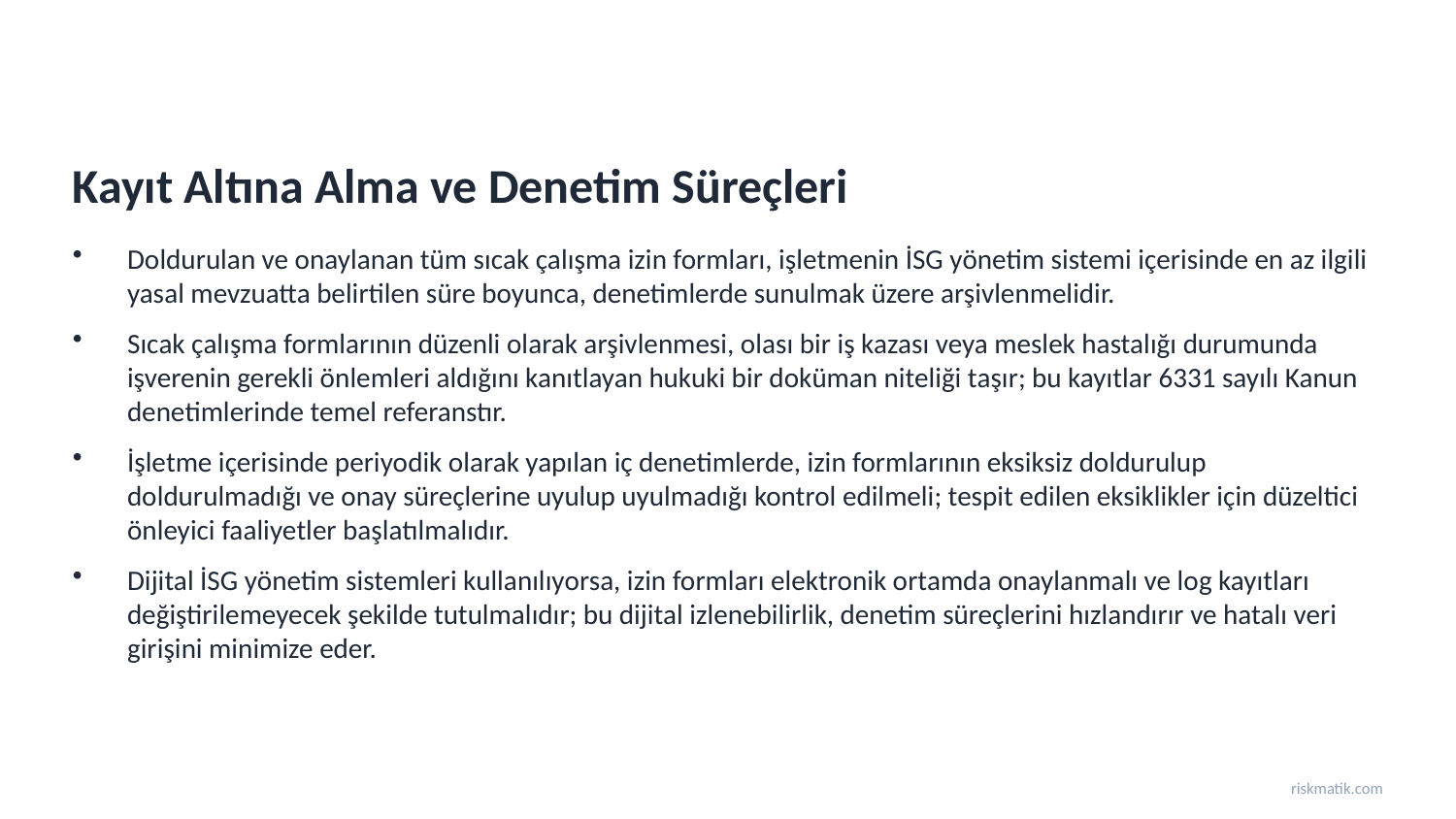

Kayıt Altına Alma ve Denetim Süreçleri
Doldurulan ve onaylanan tüm sıcak çalışma izin formları, işletmenin İSG yönetim sistemi içerisinde en az ilgili yasal mevzuatta belirtilen süre boyunca, denetimlerde sunulmak üzere arşivlenmelidir.
Sıcak çalışma formlarının düzenli olarak arşivlenmesi, olası bir iş kazası veya meslek hastalığı durumunda işverenin gerekli önlemleri aldığını kanıtlayan hukuki bir doküman niteliği taşır; bu kayıtlar 6331 sayılı Kanun denetimlerinde temel referanstır.
İşletme içerisinde periyodik olarak yapılan iç denetimlerde, izin formlarının eksiksiz doldurulup doldurulmadığı ve onay süreçlerine uyulup uyulmadığı kontrol edilmeli; tespit edilen eksiklikler için düzeltici önleyici faaliyetler başlatılmalıdır.
Dijital İSG yönetim sistemleri kullanılıyorsa, izin formları elektronik ortamda onaylanmalı ve log kayıtları değiştirilemeyecek şekilde tutulmalıdır; bu dijital izlenebilirlik, denetim süreçlerini hızlandırır ve hatalı veri girişini minimize eder.
riskmatik.com